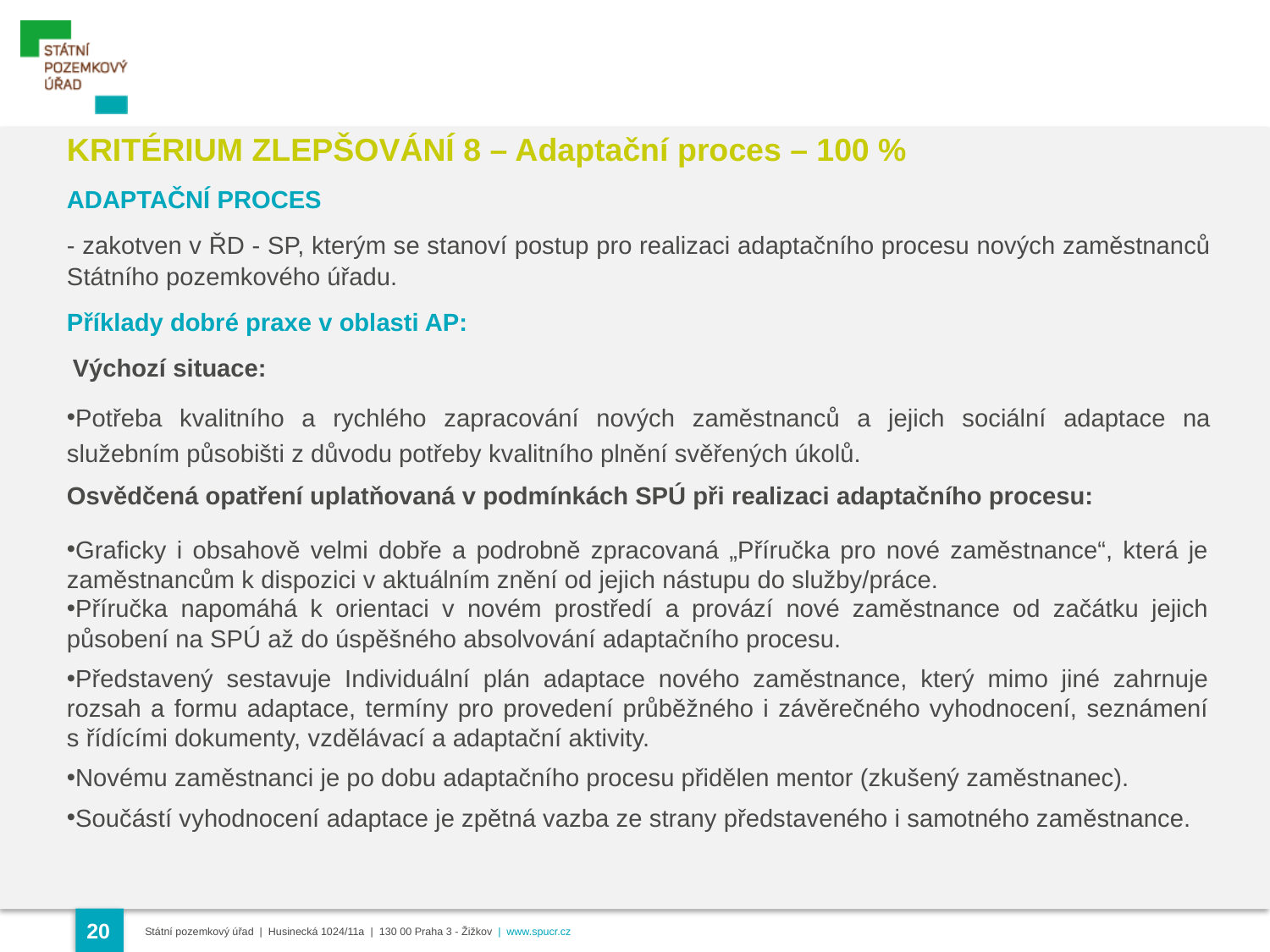

KRITÉRIUM ZLEPŠOVÁNÍ 8 – Adaptační proces – 100 %
ADAPTAČNÍ PROCES
- zakotven v ŘD - SP, kterým se stanoví postup pro realizaci adaptačního procesu nových zaměstnanců Státního pozemkového úřadu.
Příklady dobré praxe v oblasti AP:
 Výchozí situace:
Potřeba kvalitního a rychlého zapracování nových zaměstnanců a jejich sociální adaptace na služebním působišti z důvodu potřeby kvalitního plnění svěřených úkolů.
Osvědčená opatření uplatňovaná v podmínkách SPÚ při realizaci adaptačního procesu:
Graficky i obsahově velmi dobře a podrobně zpracovaná „Příručka pro nové zaměstnance“, která je zaměstnancům k dispozici v aktuálním znění od jejich nástupu do služby/práce.
Příručka napomáhá k orientaci v novém prostředí a provází nové zaměstnance od začátku jejich působení na SPÚ až do úspěšného absolvování adaptačního procesu.
Představený sestavuje Individuální plán adaptace nového zaměstnance, který mimo jiné zahrnuje rozsah a formu adaptace, termíny pro provedení průběžného i závěrečného vyhodnocení, seznámení s řídícími dokumenty, vzdělávací a adaptační aktivity.
Novému zaměstnanci je po dobu adaptačního procesu přidělen mentor (zkušený zaměstnanec).
Součástí vyhodnocení adaptace je zpětná vazba ze strany představeného i samotného zaměstnance.